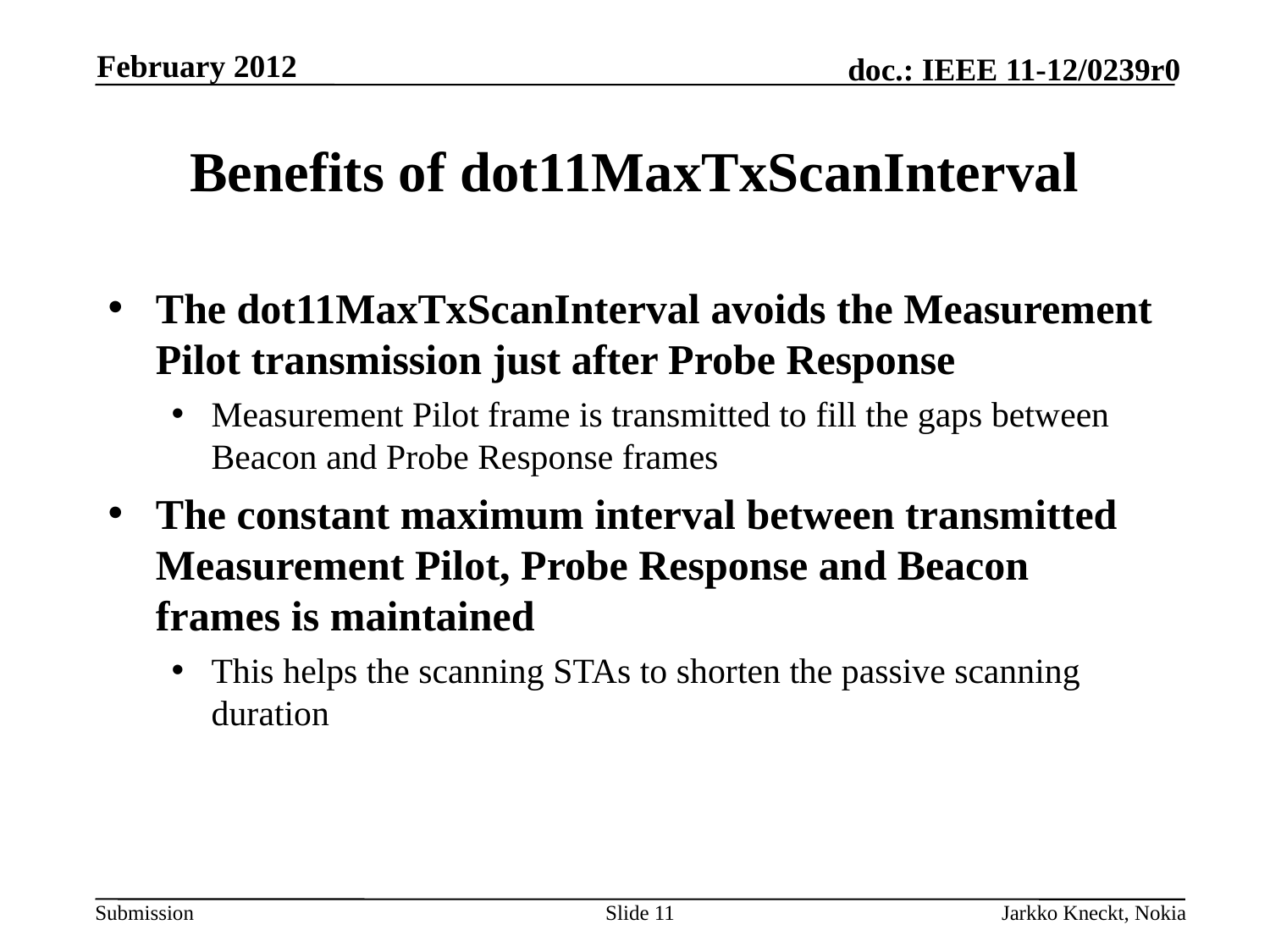

February 2012
# Benefits of dot11MaxTxScanInterval
The dot11MaxTxScanInterval avoids the Measurement Pilot transmission just after Probe Response
Measurement Pilot frame is transmitted to fill the gaps between Beacon and Probe Response frames
The constant maximum interval between transmitted Measurement Pilot, Probe Response and Beacon frames is maintained
This helps the scanning STAs to shorten the passive scanning duration

Slide 11
Jarkko Kneckt, Nokia